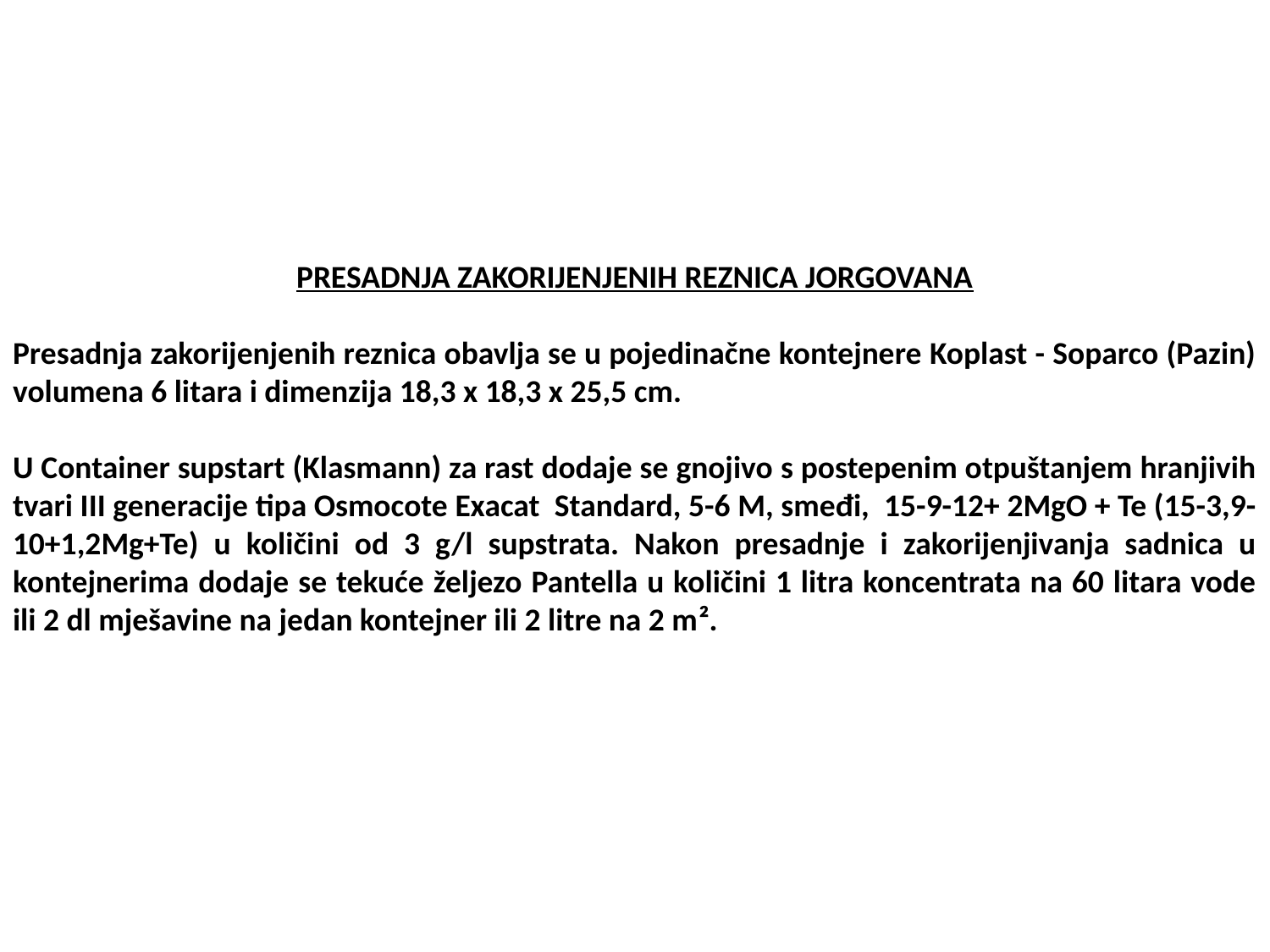

PRESADNJA ZAKORIJENJENIH REZNICA JORGOVANA

Presadnja zakorijenjenih reznica obavlja se u pojedinačne kontejnere Koplast - Soparco (Pazin) volumena 6 litara i dimenzija 18,3 x 18,3 x 25,5 cm.

U Container supstart (Klasmann) za rast dodaje se gnojivo s postepenim otpuštanjem hranjivih tvari III generacije tipa Osmocote Exacat  Standard, 5-6 M, smeđi,  15-9-12+ 2MgO + Te (15-3,9-10+1,2Mg+Te) u količini od 3 g/l supstrata. Nakon presadnje i zakorijenjivanja sadnica u kontejnerima dodaje se tekuće željezo Pantella u količini 1 litra koncentrata na 60 litara vode ili 2 dl mješavine na jedan kontejner ili 2 litre na 2 m².